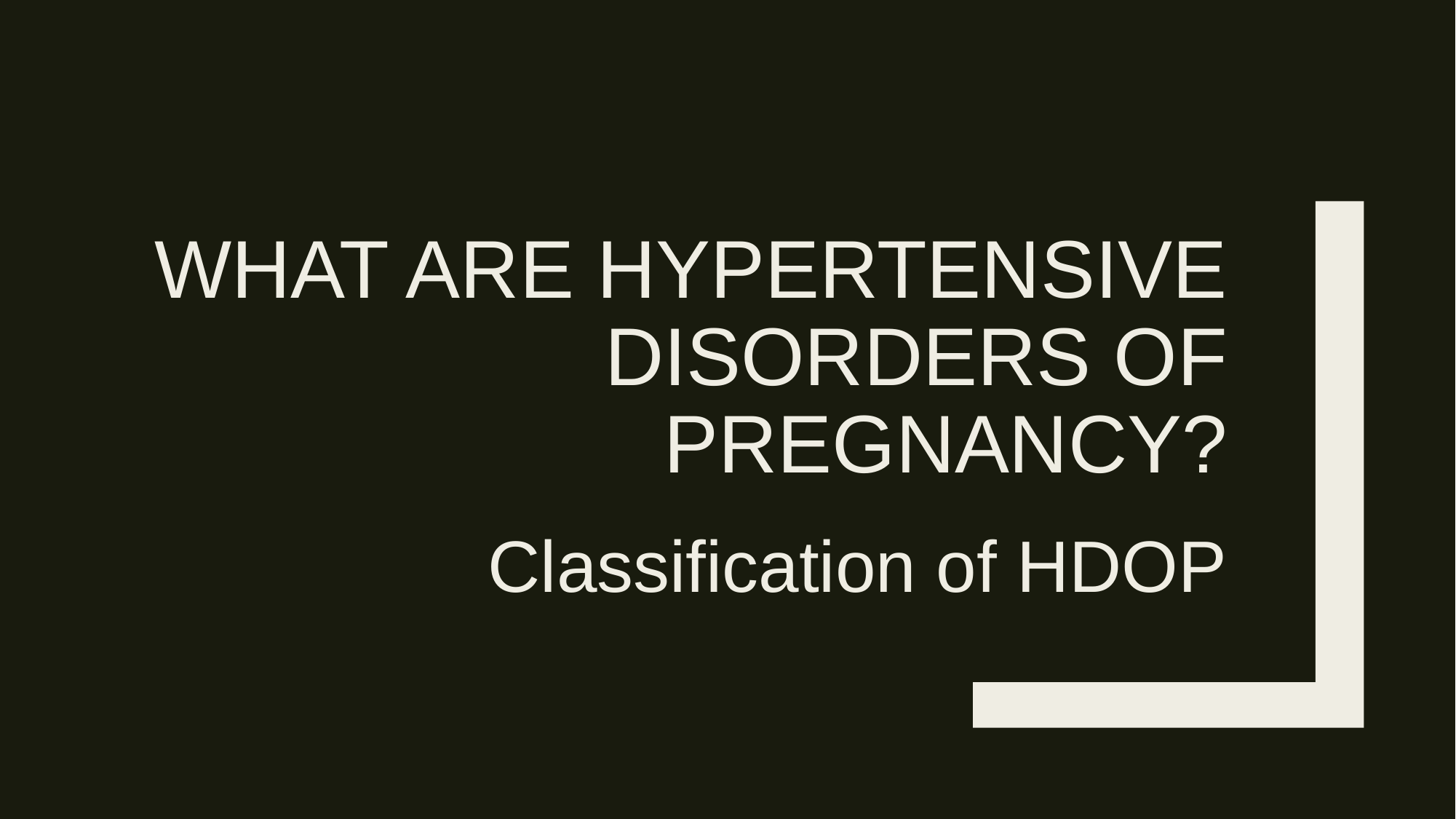

# What are hypertensive disorders of pregnancy?
Classification of HDOP